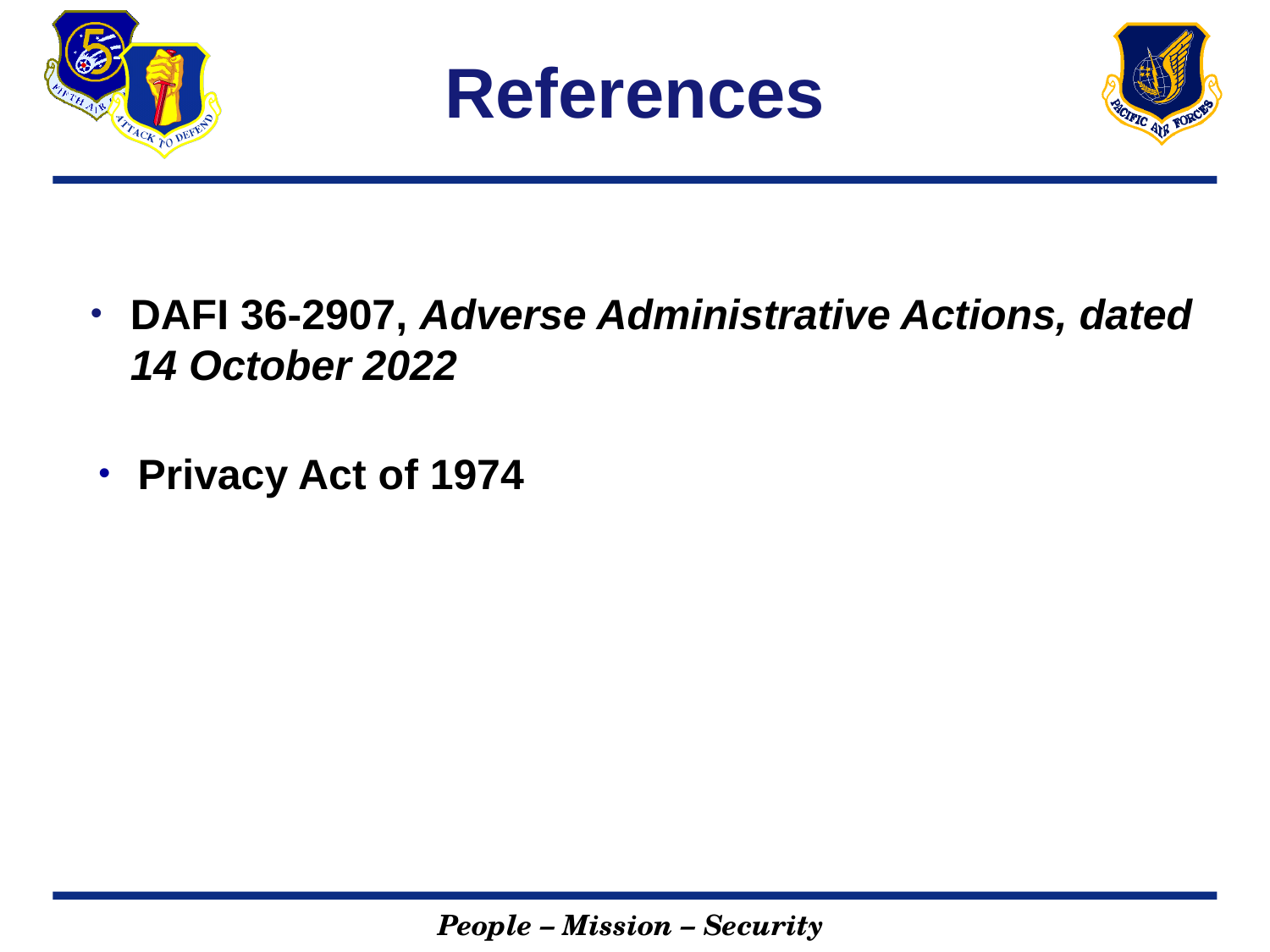

# References

DAFI 36-2907, Adverse Administrative Actions, dated 14 October 2022

Privacy Act of 1974